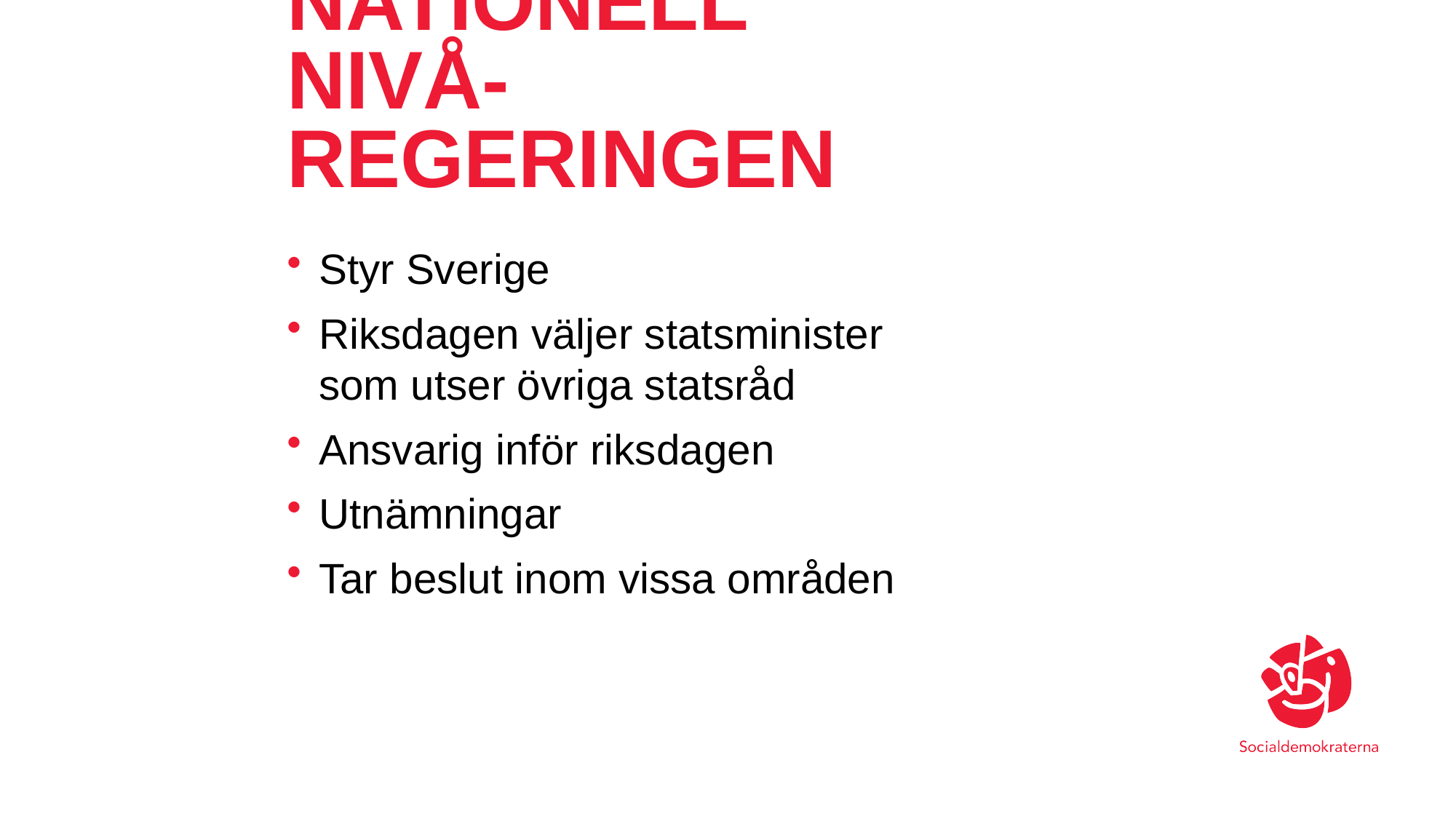

# Nationell nivå-regeringen
Styr Sverige
Riksdagen väljer statsminister som utser övriga statsråd
Ansvarig inför riksdagen
Utnämningar
Tar beslut inom vissa områden